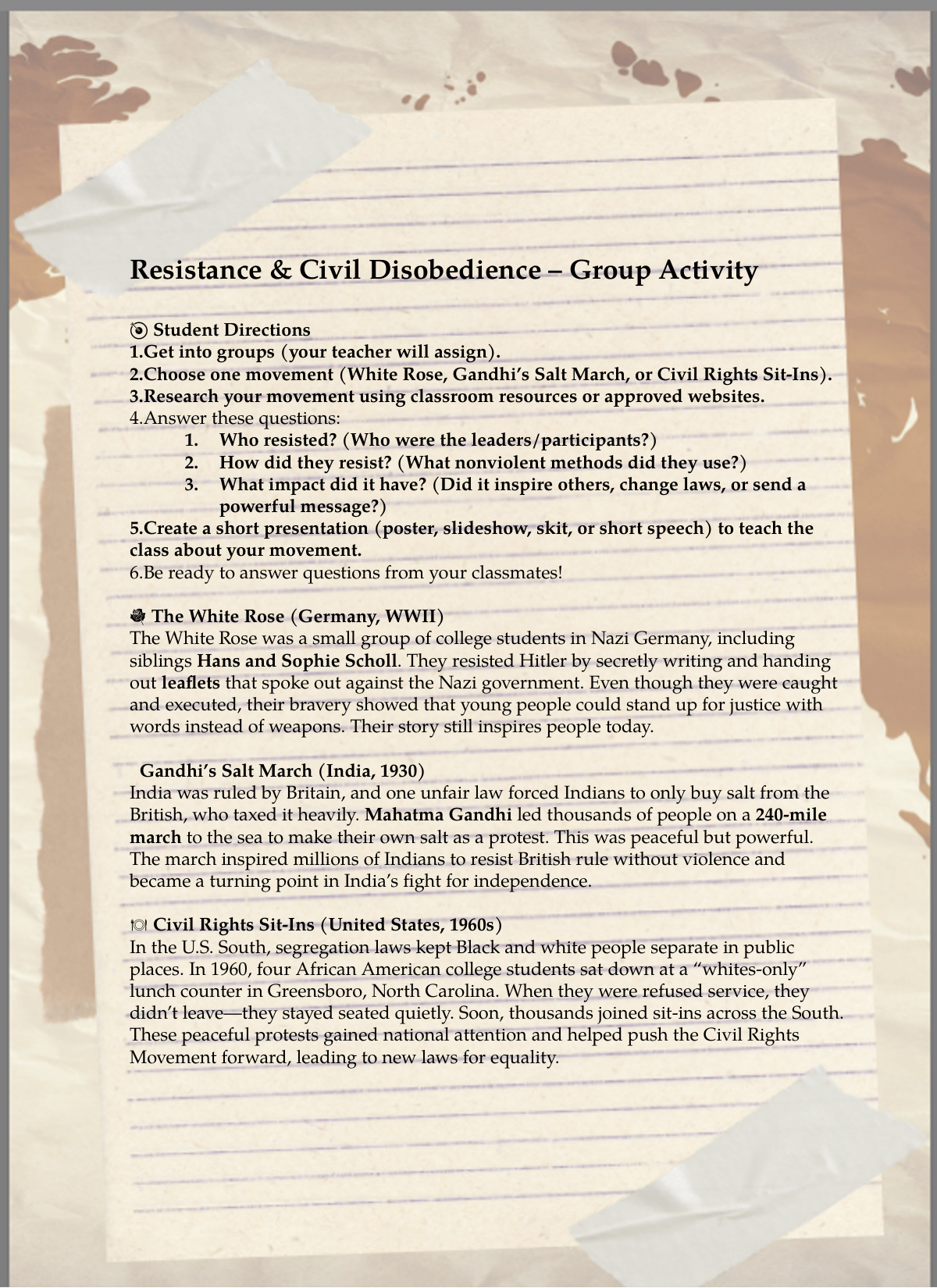

Resistance & Civil Disobedience – Group Activity

🎯 Student Directions
Get into groups (your teacher will assign).
Choose one movement (White Rose, Gandhi’s Salt March, or Civil Rights Sit-Ins).
Research your movement using classroom resources or approved websites.
Answer these questions:
Who resisted? (Who were the leaders/participants?)
How did they resist? (What nonviolent methods did they use?)
What impact did it have? (Did it inspire others, change laws, or send a powerful message?)
Create a short presentation (poster, slideshow, skit, or short speech) to teach the class about your movement.
Be ready to answer questions from your classmates!

🌹 The White Rose (Germany, WWII)
The White Rose was a small group of college students in Nazi Germany, including siblings Hans and Sophie Scholl. They resisted Hitler by secretly writing and handing out leaflets that spoke out against the Nazi government. Even though they were caught and executed, their bravery showed that young people could stand up for justice with words instead of weapons. Their story still inspires people today.

🧂 Gandhi’s Salt March (India, 1930)
India was ruled by Britain, and one unfair law forced Indians to only buy salt from the British, who taxed it heavily. Mahatma Gandhi led thousands of people on a 240-mile march to the sea to make their own salt as a protest. This was peaceful but powerful. The march inspired millions of Indians to resist British rule without violence and became a turning point in India’s fight for independence.

🍽️ Civil Rights Sit-Ins (United States, 1960s)
In the U.S. South, segregation laws kept Black and white people separate in public places. In 1960, four African American college students sat down at a “whites-only” lunch counter in Greensboro, North Carolina. When they were refused service, they didn’t leave—they stayed seated quietly. Soon, thousands joined sit-ins across the South. These peaceful protests gained national attention and helped push the Civil Rights Movement forward, leading to new laws for equality.